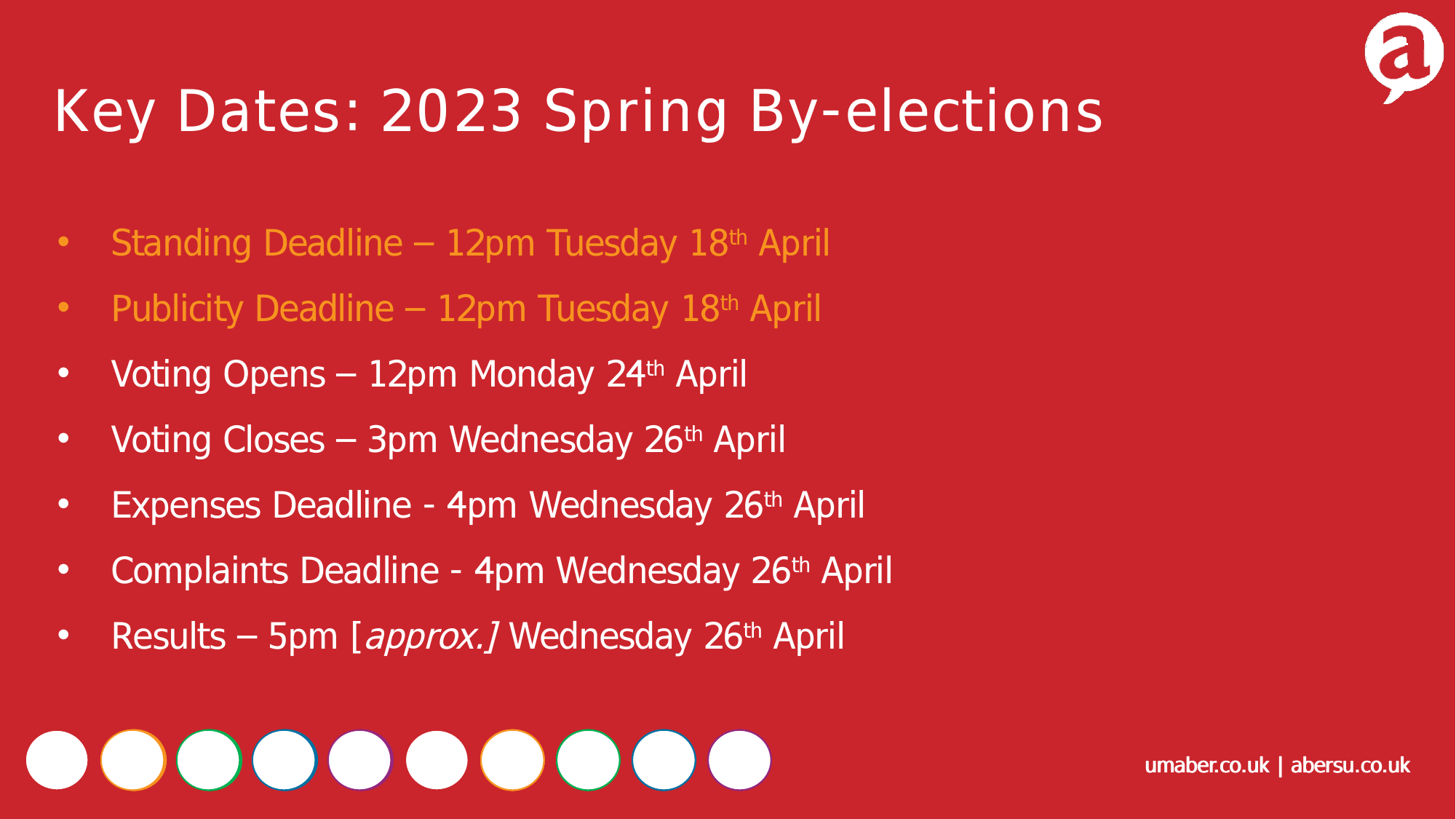

Key Dates: 2023 Spring By-elections

Standing Deadline – 12pm Tuesday 18th April
Publicity Deadline – 12pm Tuesday 18th April
Voting Opens – 12pm Monday 24th April
Voting Closes – 3pm Wednesday 26th April
Expenses Deadline - 4pm Wednesday 26th April
Complaints Deadline - 4pm Wednesday 26th April
Results – 5pm [approx.] Wednesday 26th April